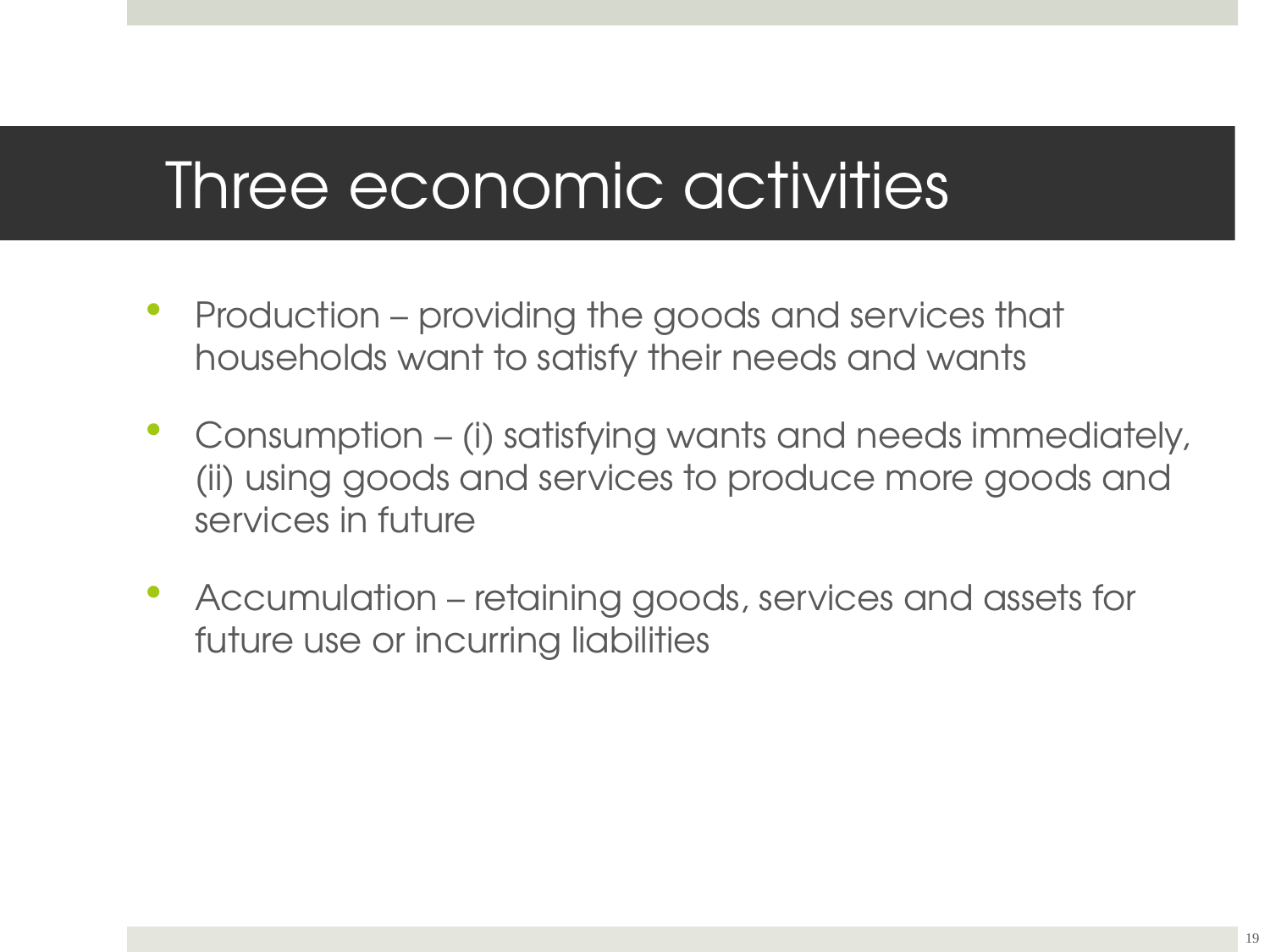

Three economic activities
Production – providing the goods and services that households want to satisfy their needs and wants
Consumption – (i) satisfying wants and needs immediately, (ii) using goods and services to produce more goods and services in future
Accumulation – retaining goods, services and assets for future use or incurring liabilities

19